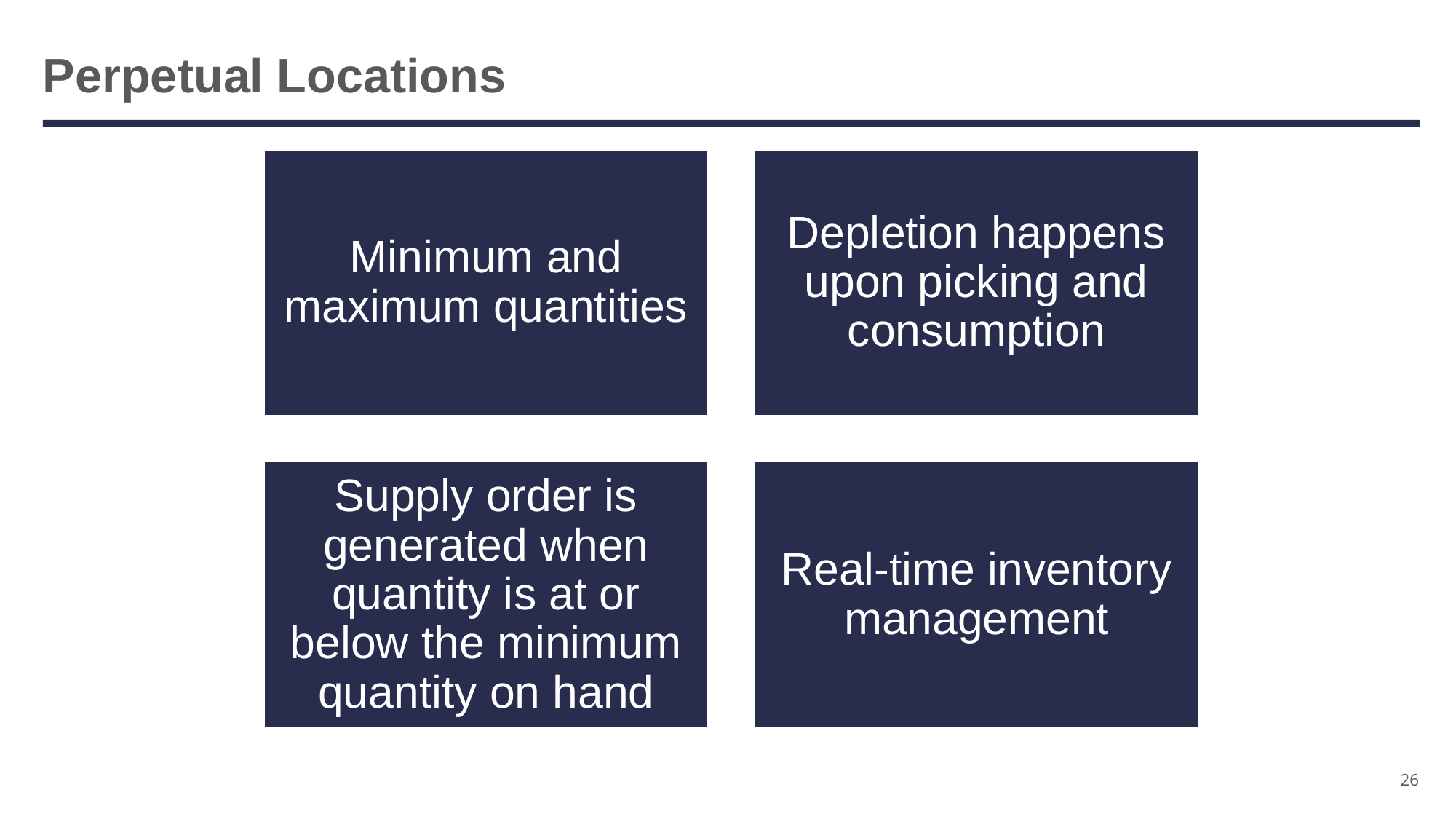

# Perpetual Locations
Minimum and maximum quantities
Depletion happens upon picking and consumption
Supply order is generated when quantity is at or below the minimum quantity on hand
Real-time inventory management
26